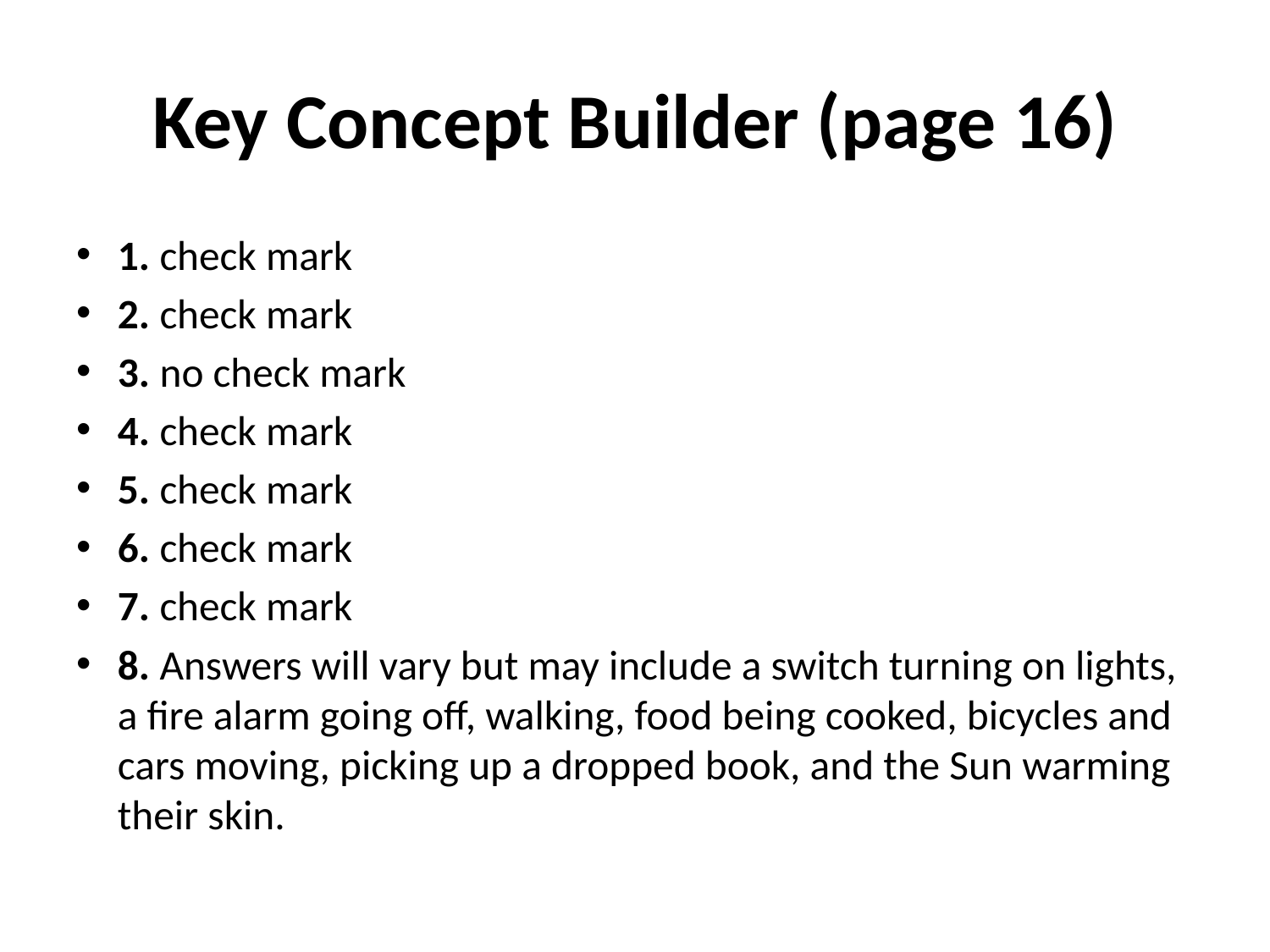

# Key Concept Builder (page 16)
1. check mark
2. check mark
3. no check mark
4. check mark
5. check mark
6. check mark
7. check mark
8. Answers will vary but may include a switch turning on lights, a fire alarm going off, walking, food being cooked, bicycles and cars moving, picking up a dropped book, and the Sun warming their skin.